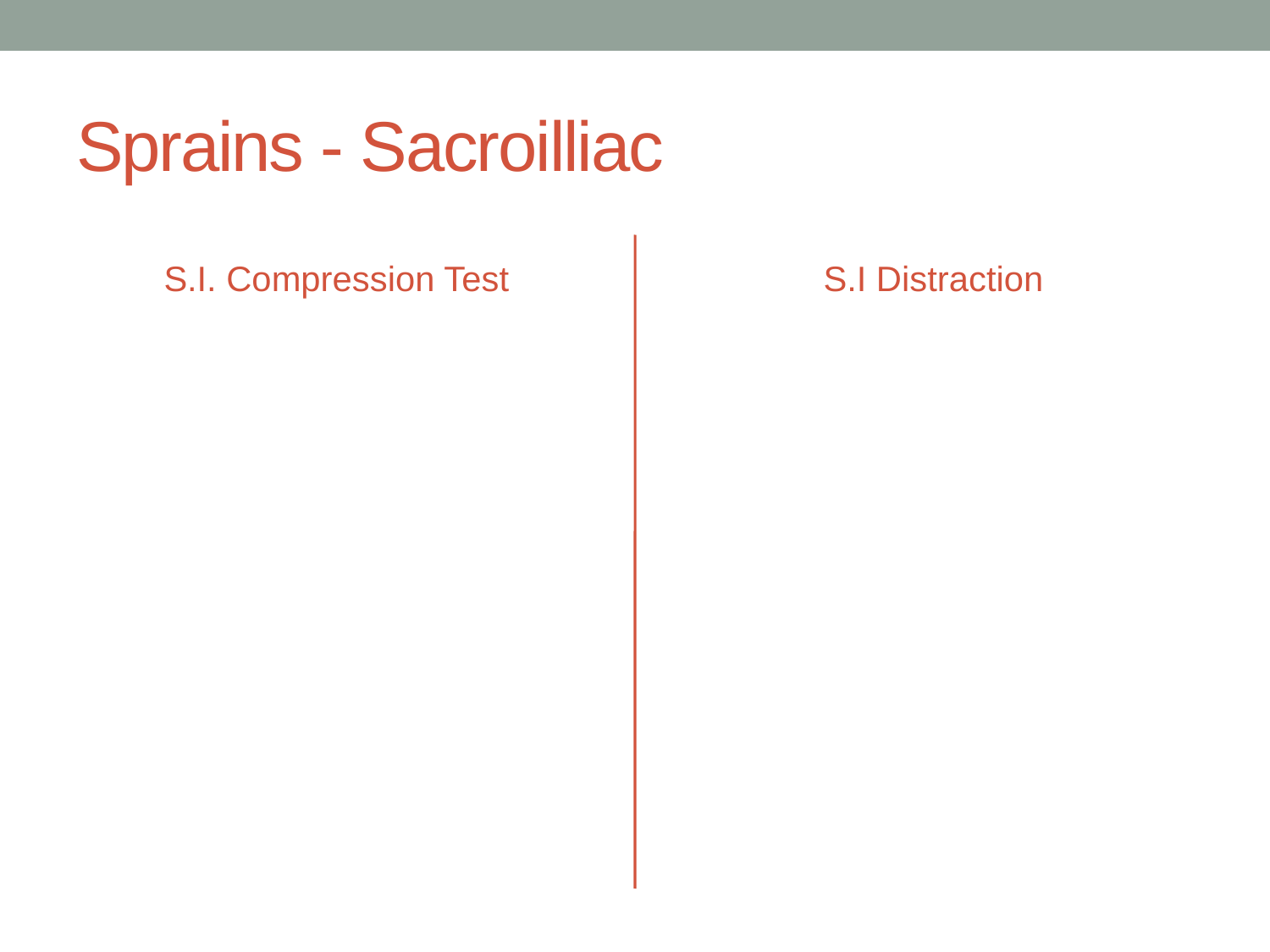

# Sprains - Sacroilliac
S.I. Compression Test
S.I Distraction